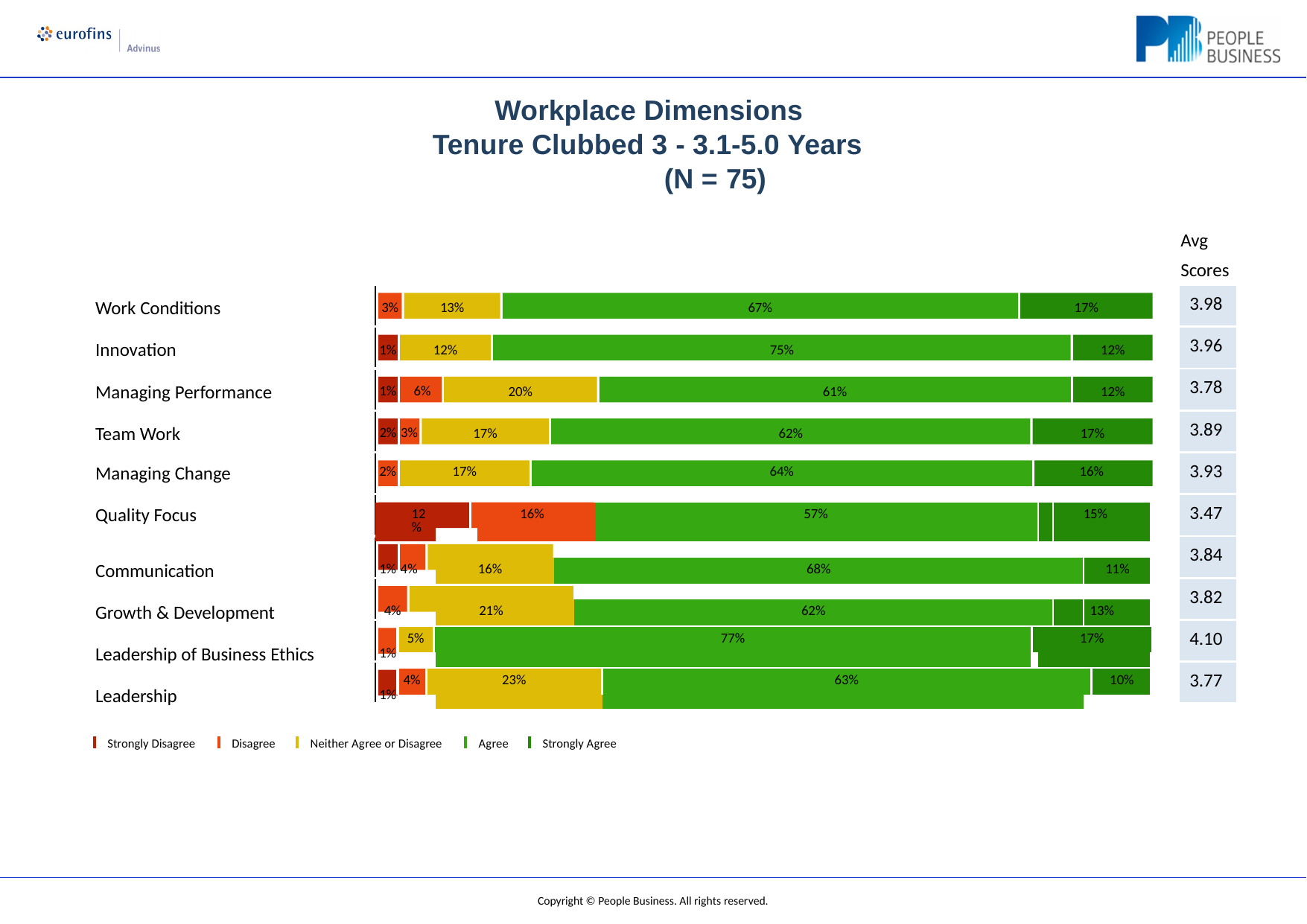

# Workplace Dimensions  Tenure Clubbed 3 - 3.1-5.0 Years
(N = 75)
Avg  Scores

| 3.98 |
| --- |
| 3.96 |
| 3.78 |
| 3.89 |
| 3.93 |
| 3.47 |
| 3.84 |
| 3.82 |
| 4.10 |
| 3.77 |

Work Conditions
3%
13%
67%
17%

Innovation
1%

1%	6%

2% 3%
12%
75%
12%

Managing Performance
20%
61%
12%

Team Work
17%
62%
17%

| Managing Change | 2% | 17% |  |  |  |  |  | 64% |  |  |  | 16% |  |
| --- | --- | --- | --- | --- | --- | --- | --- | --- | --- | --- | --- | --- | --- |
|  |  |  |  |  |  |  |  |  |  |  |  |  |  |
| Quality Focus | 12% |  |  | 16% |  |  |  |  | 57% |  |  |  | 15% |
|  |  |  |  |  |  |  |  |  |  |  |  |  |  |
| Communication | 1% 4% |  | 16% |  |  |  |  |  | 68% |  |  |  | 11% |
|  |  |  |  |  |  |  |  |  |  |  |  |  |  |
| Growth & Development | 4% |  | 21% |  |  |  |  |  | 62% |  |  |  | 13% |
|  |  |  |  |  |  |  |  |  |  |  |  |  |  |
| Leadership of Business Ethics | 1% |  |  |  |  |  |  |  |  |  |  |  |  |
|  |  |  |  |  |  |  |  |  |  |  |  |  |  |
| Leadership | 1% |  |  |  |  |  |  |  |  |  |  |  |  |

| 5% |  | 77% |  | 17% |  |
| --- | --- | --- | --- | --- | --- |
|  |  |  |  |  |  |
| 4% | 23% |  | 63% |  | 10% |

Strongly Disagree
Disagree
Neither Agree or Disagree
Agree
Strongly Agree

Copyright © People Business. All rights reserved.